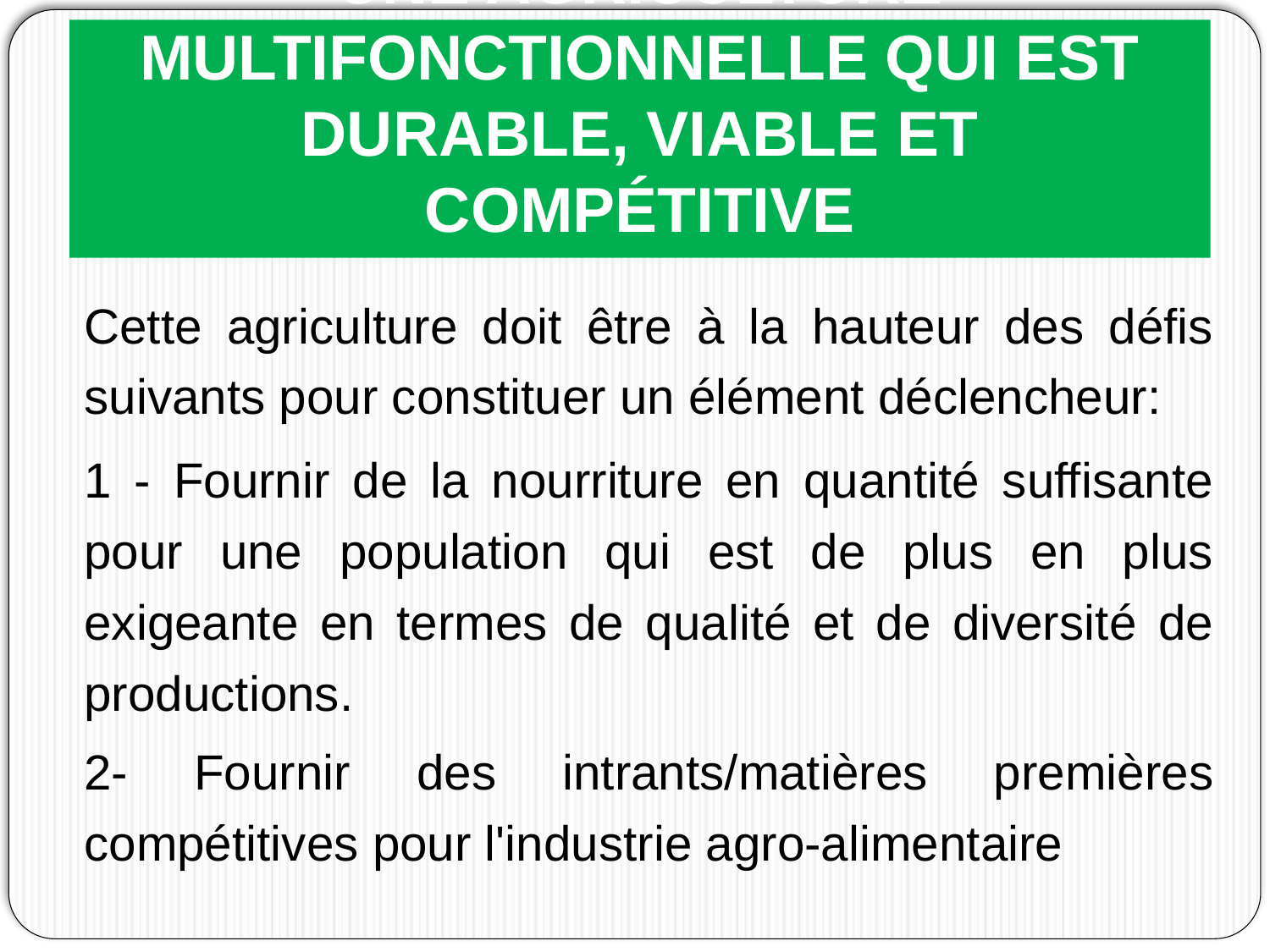

# UNE AGRICULTURE MULTIFONCTIONNELLE QUI EST DURABLE, VIABLE ET COMPÉTITIVE

	Cette agriculture doit être à la hauteur des défis suivants pour constituer un élément déclencheur:
1 - Fournir de la nourriture en quantité suffisante pour une population qui est de plus en plus exigeante en termes de qualité et de diversité de productions.
2- Fournir des intrants/matières premières compétitives pour l'industrie agro-alimentaire